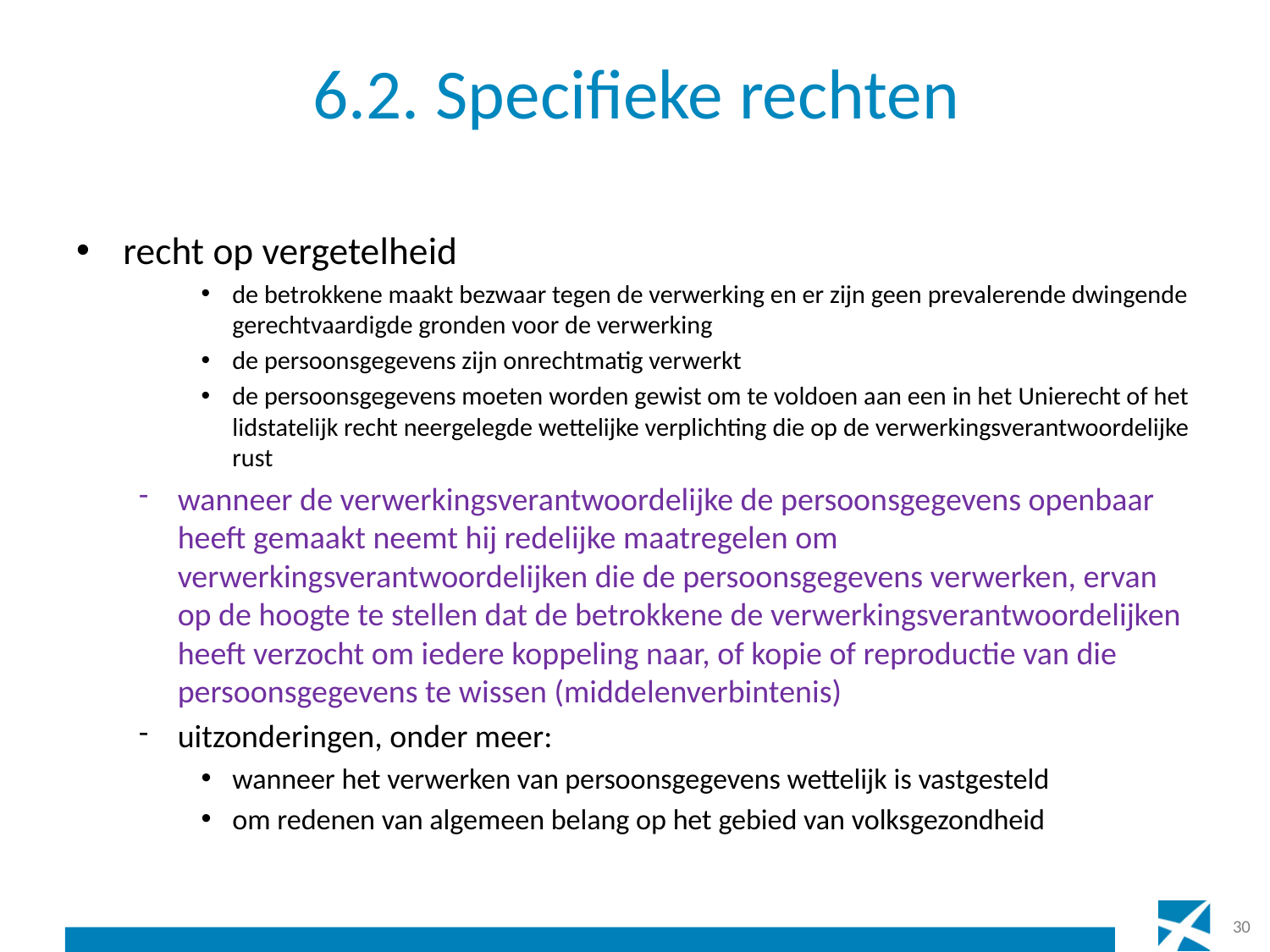

# 6.2. Specifieke rechten

recht op vergetelheid
de betrokkene maakt bezwaar tegen de verwerking en er zijn geen prevalerende dwingende gerechtvaardigde gronden voor de verwerking
de persoonsgegevens zijn onrechtmatig verwerkt
de persoonsgegevens moeten worden gewist om te voldoen aan een in het Unierecht of het lidstatelijk recht neergelegde wettelijke verplichting die op de verwerkingsverantwoordelijke rust
wanneer de verwerkingsverantwoordelijke de persoonsgegevens openbaar heeft gemaakt neemt hij redelijke maatregelen om verwerkingsverantwoordelijken die de persoonsgegevens verwerken, ervan op de hoogte te stellen dat de betrokkene de verwerkingsverantwoordelijken heeft verzocht om iedere koppeling naar, of kopie of reproductie van die persoonsgegevens te wissen (middelenverbintenis)
uitzonderingen, onder meer:
wanneer het verwerken van persoonsgegevens wettelijk is vastgesteld
om redenen van algemeen belang op het gebied van volksgezondheid

30